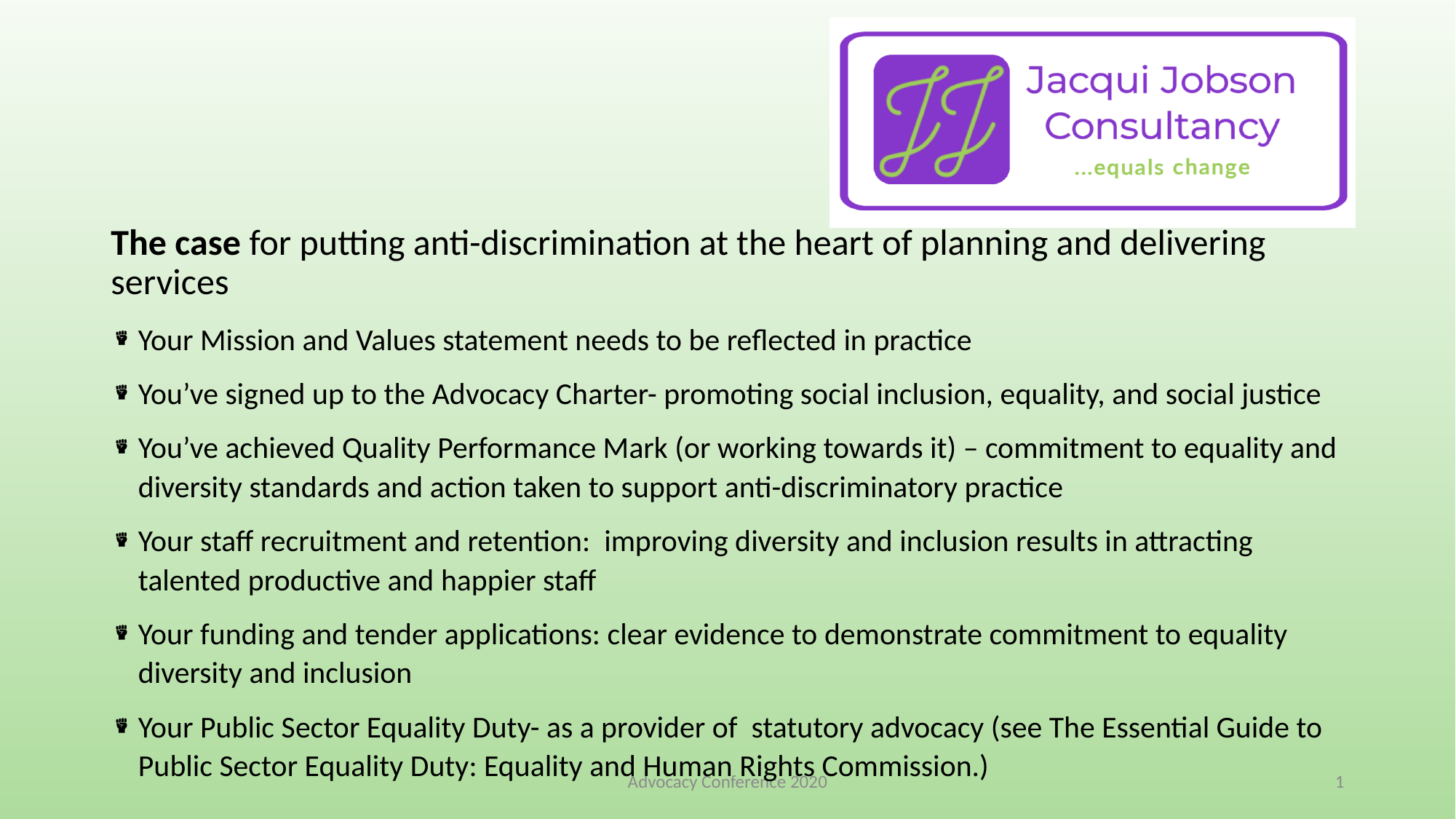

#
The case for putting anti-discrimination at the heart of planning and delivering services
Your Mission and Values statement needs to be reflected in practice
You’ve signed up to the Advocacy Charter- promoting social inclusion, equality, and social justice
You’ve achieved Quality Performance Mark (or working towards it) – commitment to equality and diversity standards and action taken to support anti-discriminatory practice
Your staff recruitment and retention:  improving diversity and inclusion results in attracting talented productive and happier staff
Your funding and tender applications: clear evidence to demonstrate commitment to equality diversity and inclusion
Your Public Sector Equality Duty- as a provider of  statutory advocacy (see The Essential Guide to Public Sector Equality Duty: Equality and Human Rights Commission.)

Advocacy Conference 2020
1